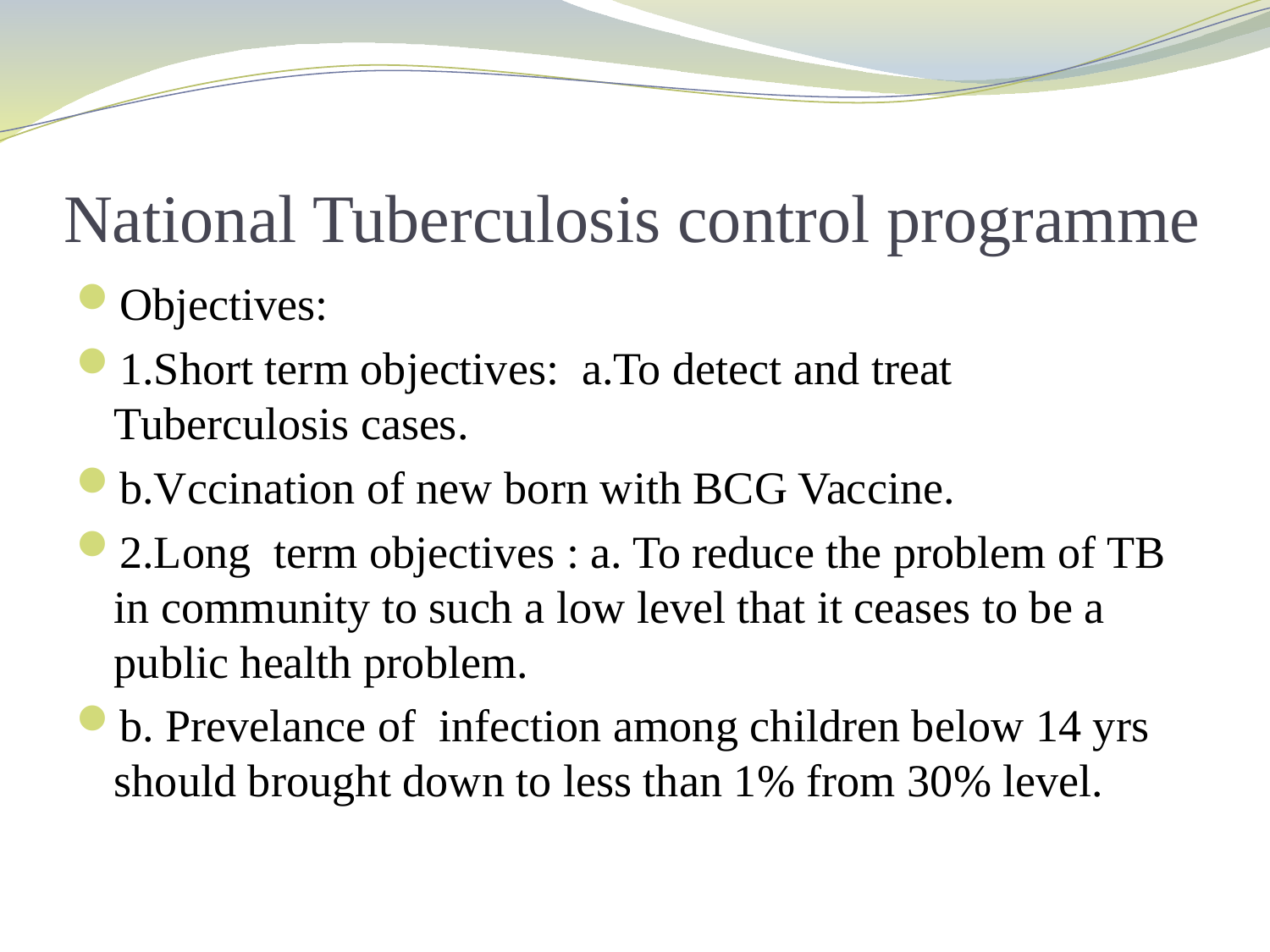

# National Tuberculosis control programme
Objectives:
1.Short term objectives:  a.To detect and treat Tuberculosis cases.
b.Vccination of new born with BCG Vaccine.
2.Long  term objectives : a. To reduce the problem of TB in community to such a low level that it ceases to be a public health problem.
b. Prevelance of  infection among children below 14 yrs should brought down to less than 1% from 30% level.